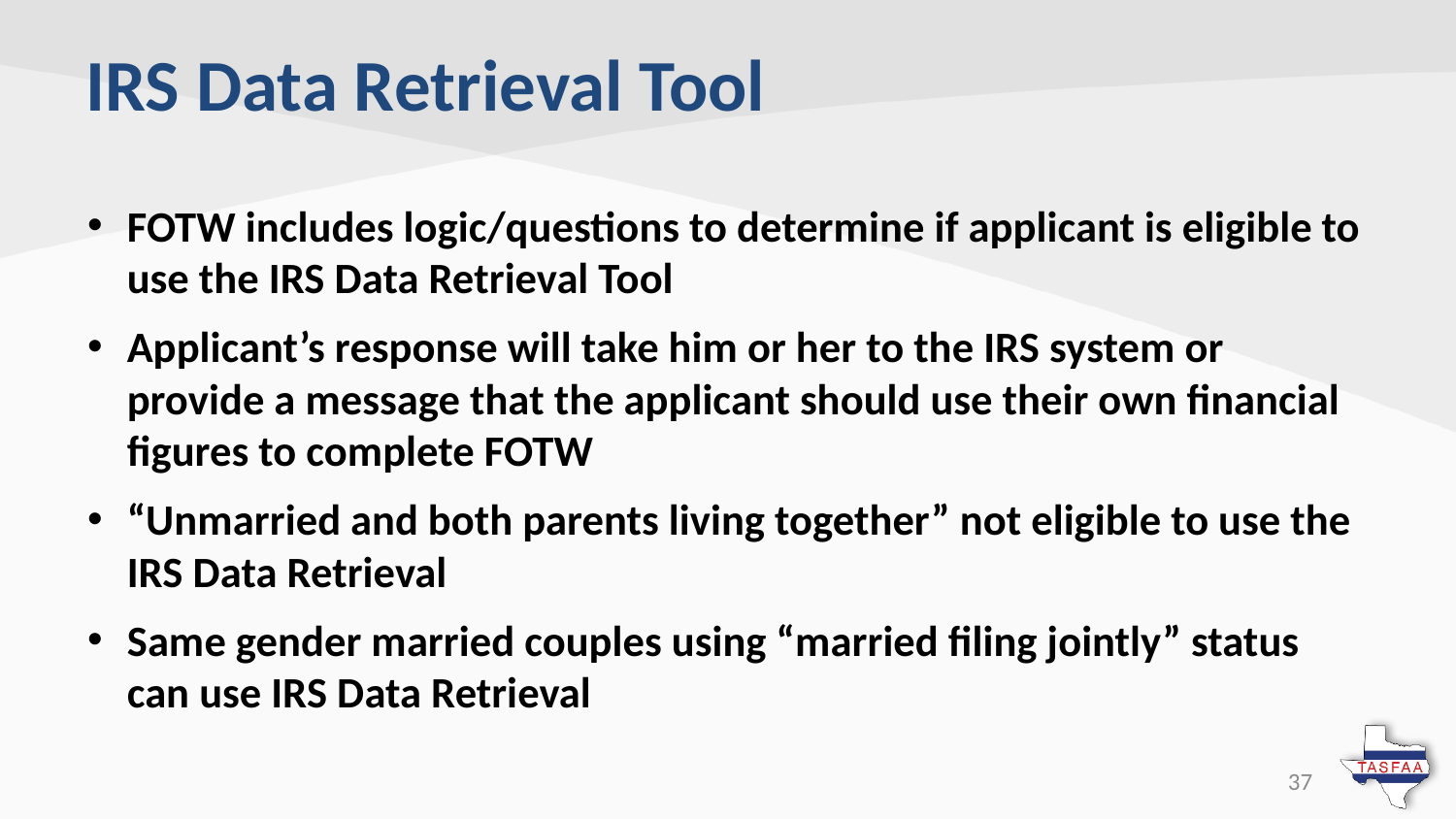

# IRS Data Retrieval Tool
FOTW includes logic/questions to determine if applicant is eligible to use the IRS Data Retrieval Tool
Applicant’s response will take him or her to the IRS system or provide a message that the applicant should use their own financial figures to complete FOTW
“Unmarried and both parents living together” not eligible to use the IRS Data Retrieval
Same gender married couples using “married filing jointly” status can use IRS Data Retrieval
37